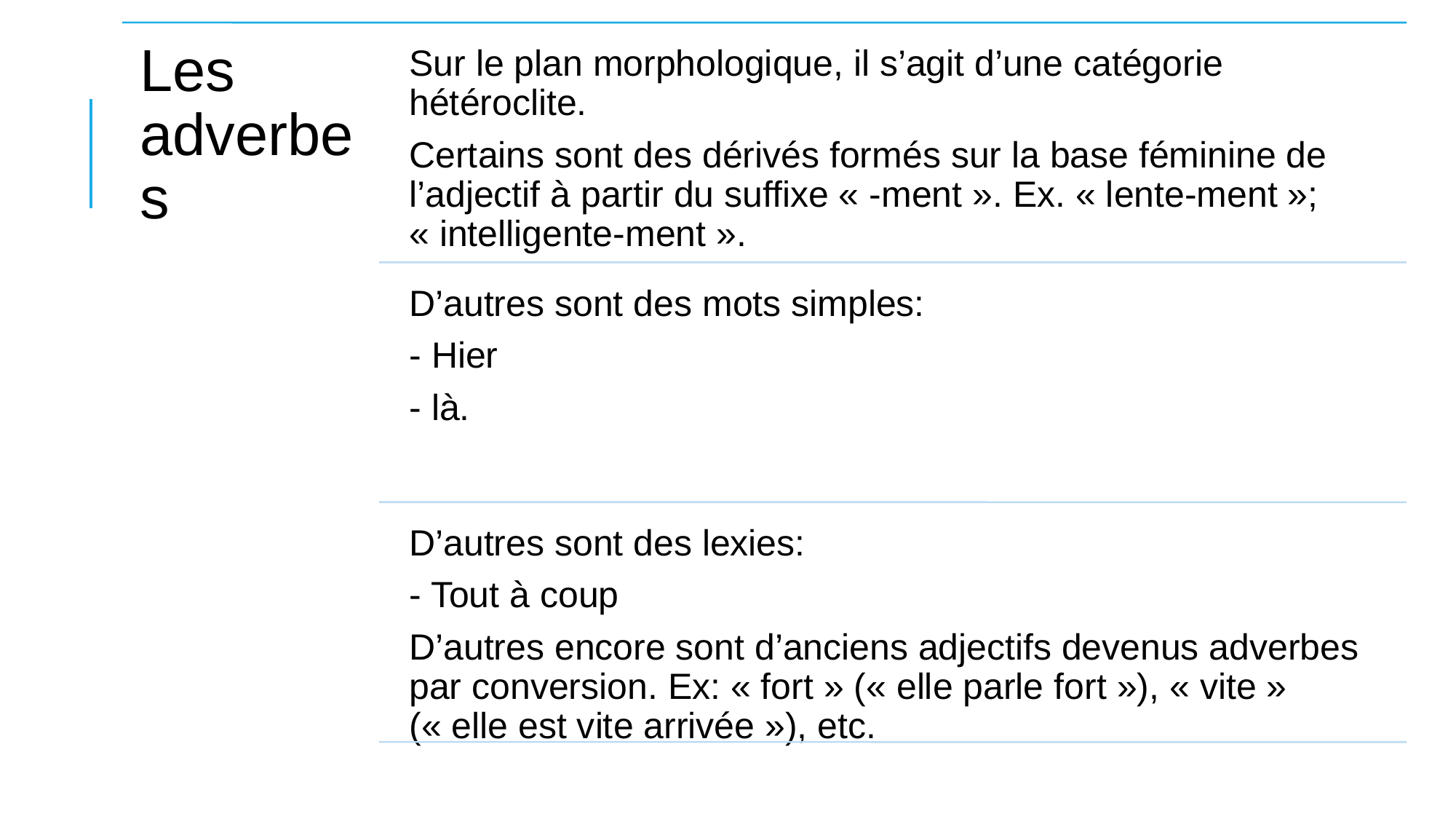

Les adverbes
Sur le plan morphologique, il s’agit d’une catégorie hétéroclite.
Certains sont des dérivés formés sur la base féminine de l’adjectif à partir du suffixe « -ment ». Ex. « lente-ment »; « intelligente-ment ».
D’autres sont des mots simples:
- Hier
- là.
D’autres sont des lexies:
- Tout à coup
D’autres encore sont d’anciens adjectifs devenus adverbes par conversion. Ex: « fort » (« elle parle fort »), « vite » (« elle est vite arrivée »), etc.